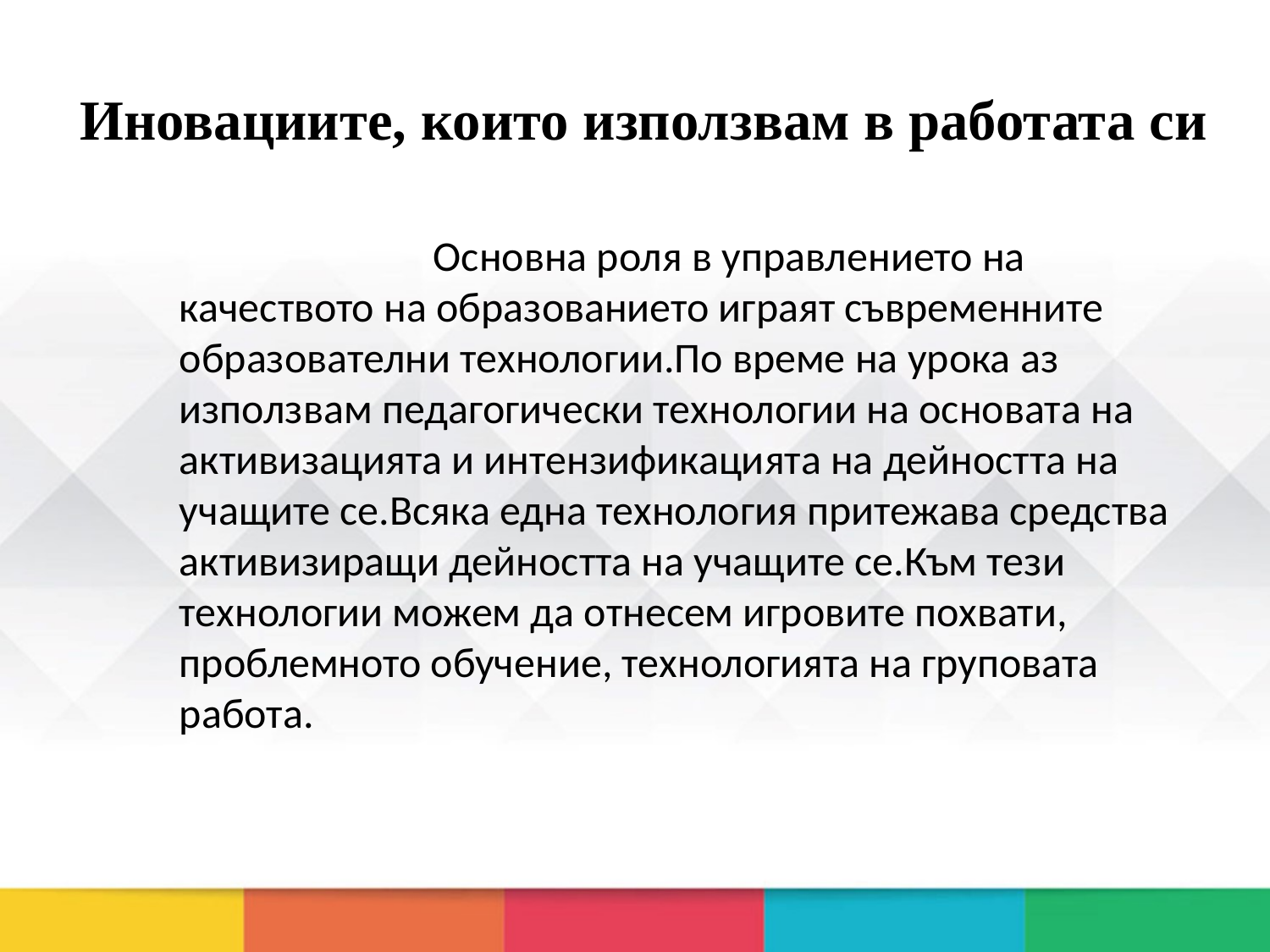

# Иновациите, които използвам в работата си
			Основна роля в управлението на качеството на образованието играят съвременните образователни технологии.По време на урока аз използвам педагогически технологии на основата на активизацията и интензификацията на дейността на учащите се.Всяка една технология притежава средства активизиращи дейността на учащите се.Към тези технологии можем да отнесем игровите похвати, проблемното обучение, технологията на груповата работа.